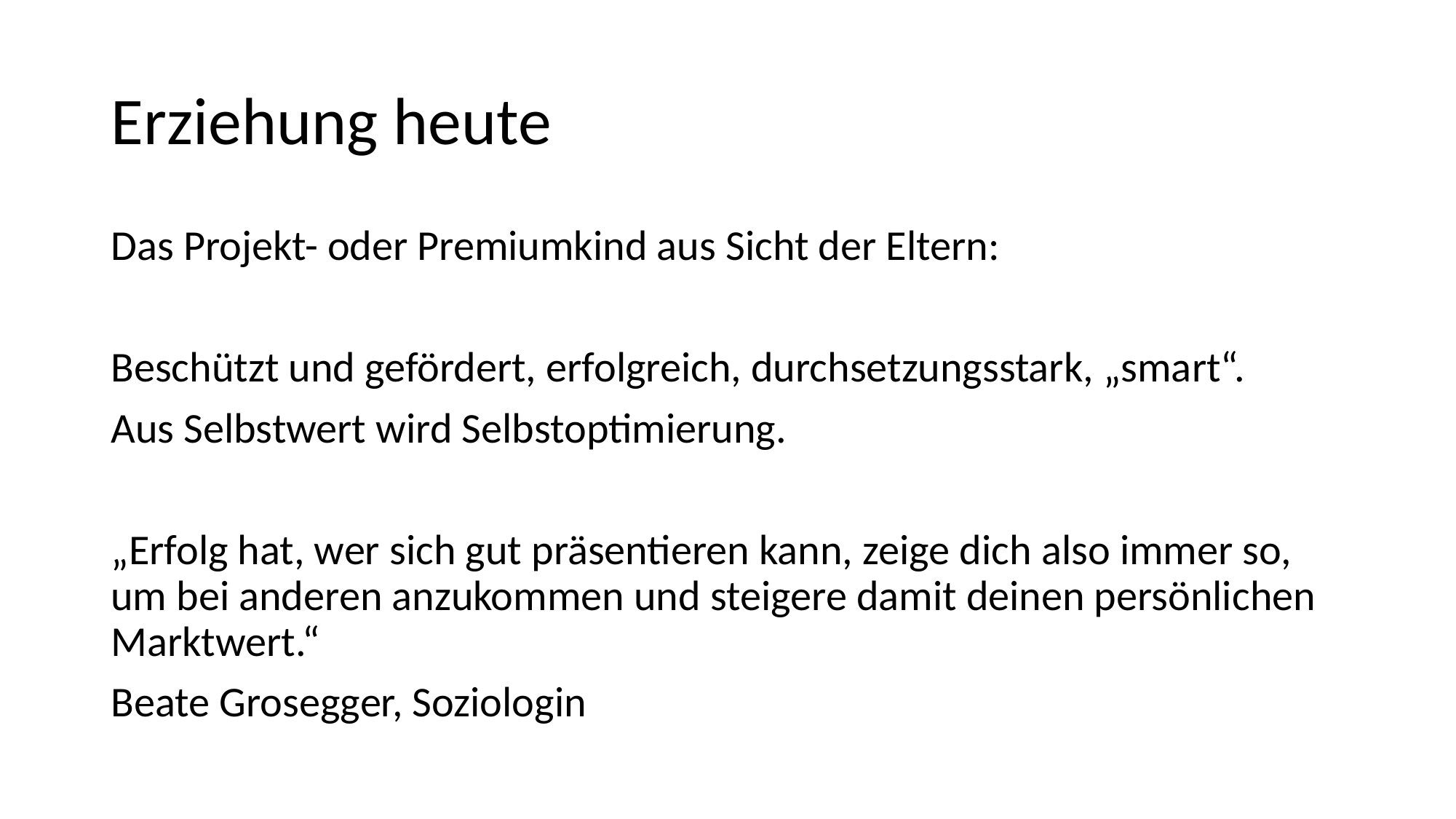

# Erziehung heute
Das Projekt- oder Premiumkind aus Sicht der Eltern:

Beschützt und gefördert, erfolgreich, durchsetzungsstark, „smart“.
Aus Selbstwert wird Selbstoptimierung.

„Erfolg hat, wer sich gut präsentieren kann, zeige dich also immer so, um bei anderen anzukommen und steigere damit deinen persönlichen Marktwert.“
Beate Grosegger, Soziologin